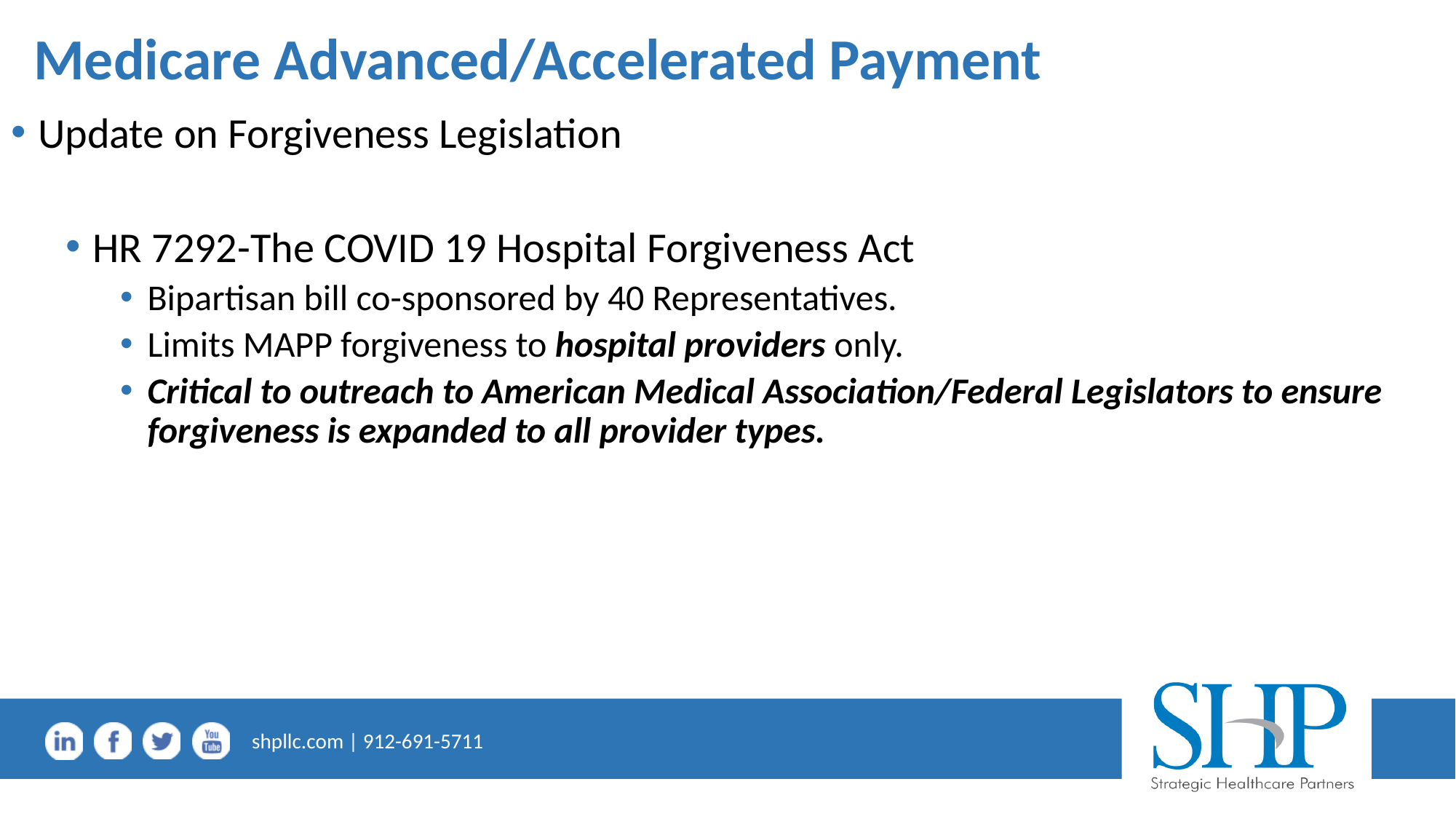

# Medicare Advanced/Accelerated Payment
Update on Forgiveness Legislation

HR 7292-The COVID 19 Hospital Forgiveness Act
Bipartisan bill co-sponsored by 40 Representatives.
Limits MAPP forgiveness to hospital providers only.
Critical to outreach to American Medical Association/Federal Legislators to ensure forgiveness is expanded to all provider types.